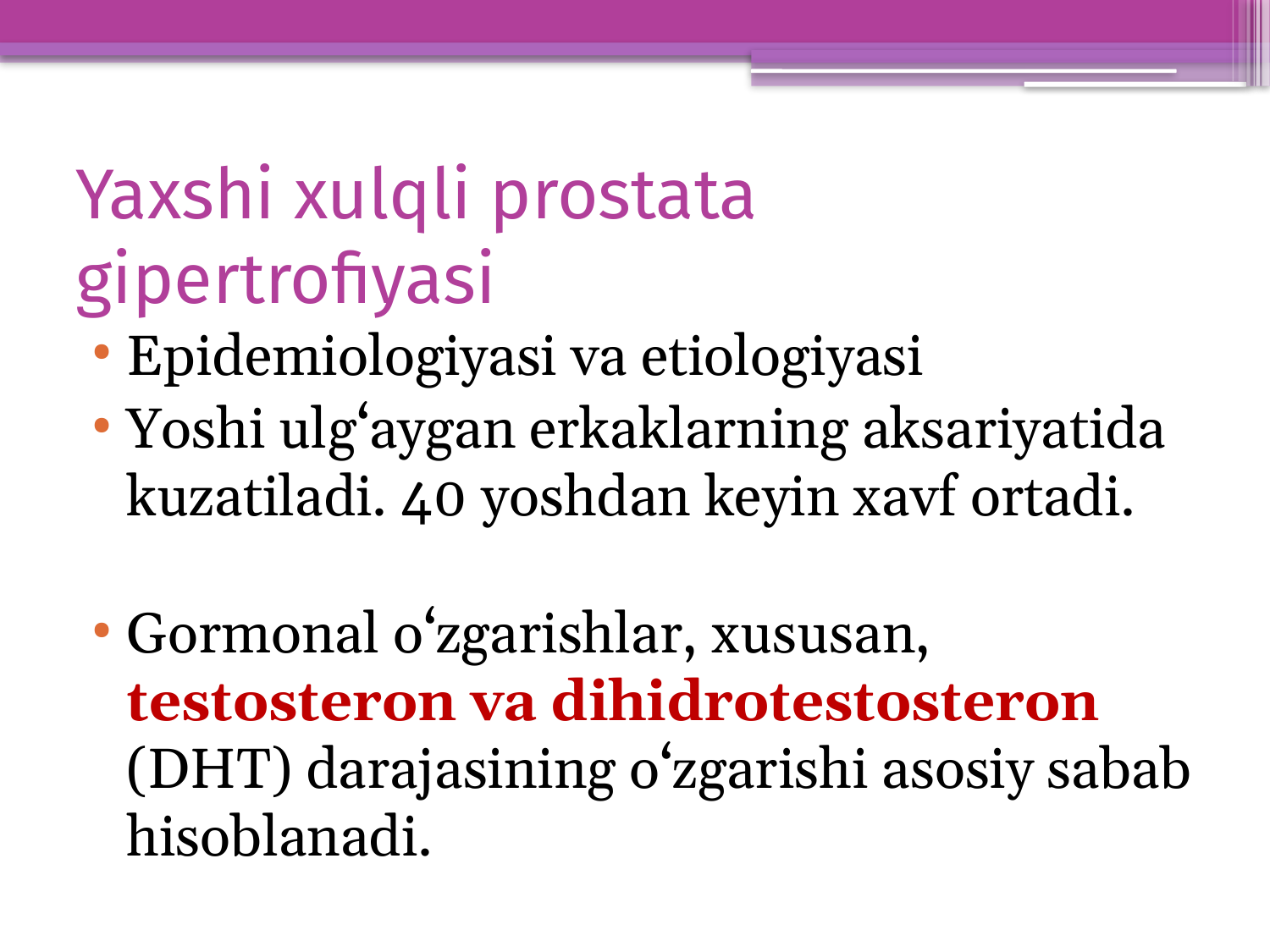

# Yaxshi xulqli prostata gipertrofiyasi
Epidemiologiyasi va etiologiyasi
Yoshi ulg‘aygan erkaklarning aksariyatida kuzatiladi. 40 yoshdan keyin xavf ortadi.

Gormonal o‘zgarishlar, xususan, testosteron va dihidrotestosteron (DHT) darajasining o‘zgarishi asosiy sabab hisoblanadi.